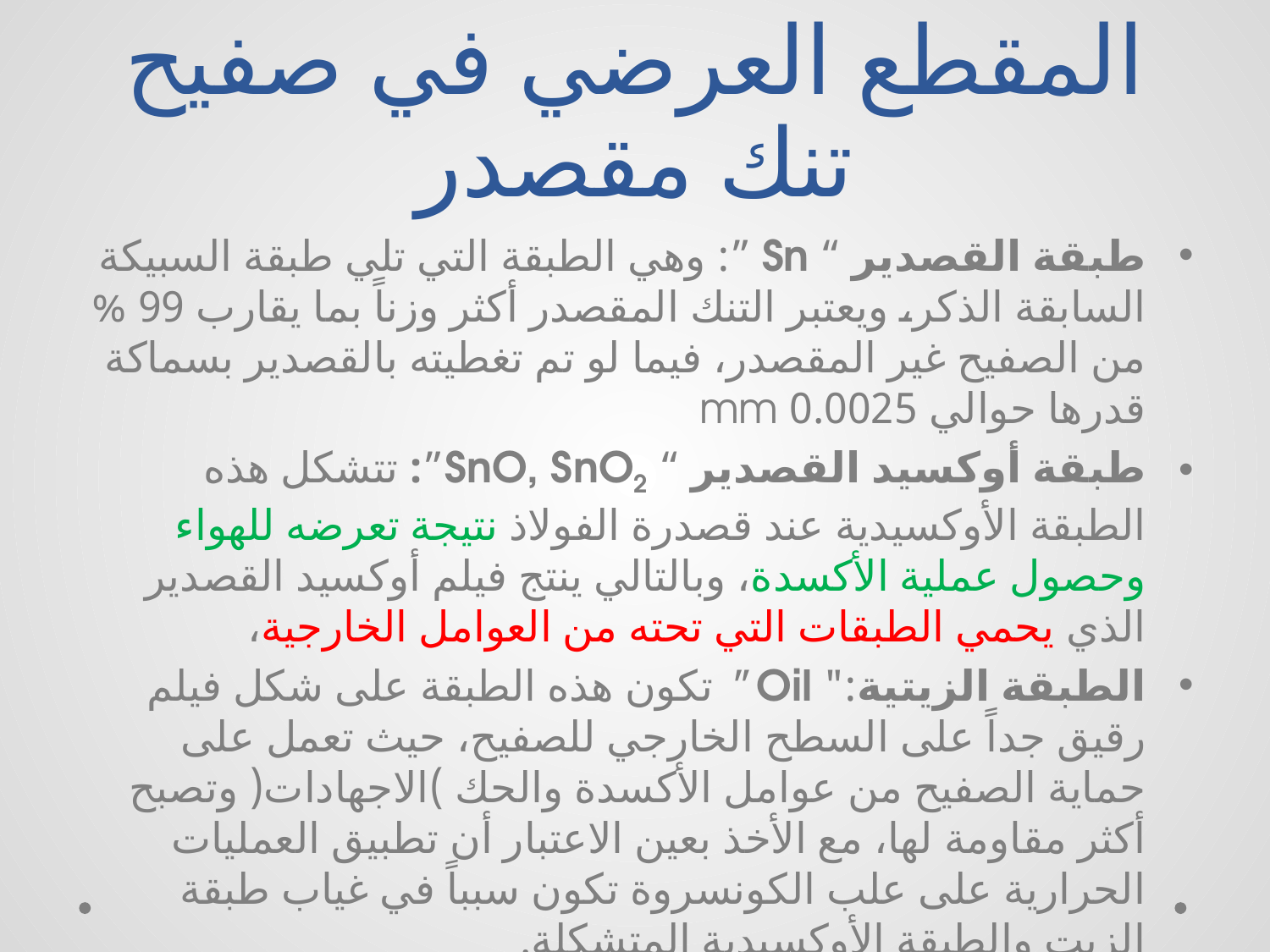

# المقطع العرضي في صفيح تنك مقصدر
طبقة القصدير “ Sn ”: وهي الطبقة التي تلي طبقة السبيكة السابقة الذكر، ويعتبر التنك المقصدر أكثر وزناً بما يقارب 99 % من الصفيح غير المقصدر، فيما لو تم تغطيته بالقصدير بسماكة قدرها حوالي 0.0025 mm
طبقة أوكسيد القصدير “ SnO, SnO2”: تتشكل هذه الطبقة الأوكسيدية عند قصدرة الفولاذ نتيجة تعرضه للهواء وحصول عملية الأكسدة، وبالتالي ينتج فيلم أوكسيد القصدير الذي يحمي الطبقات التي تحته من العوامل الخارجية،
الطبقة الزيتية:" Oil " تكون هذه الطبقة على شكل فيلم رقيق جداً على السطح الخارجي للصفيح، حيث تعمل على حماية الصفيح من عوامل الأكسدة والحك )الاجهادات( وتصبح أكثر مقاومة لها، مع الأخذ بعين الاعتبار أن تطبيق العمليات الحرارية على علب الكونسروة تكون سبباً في غياب طبقة الزيت والطبقة الأوكسيدية المتشكلة.